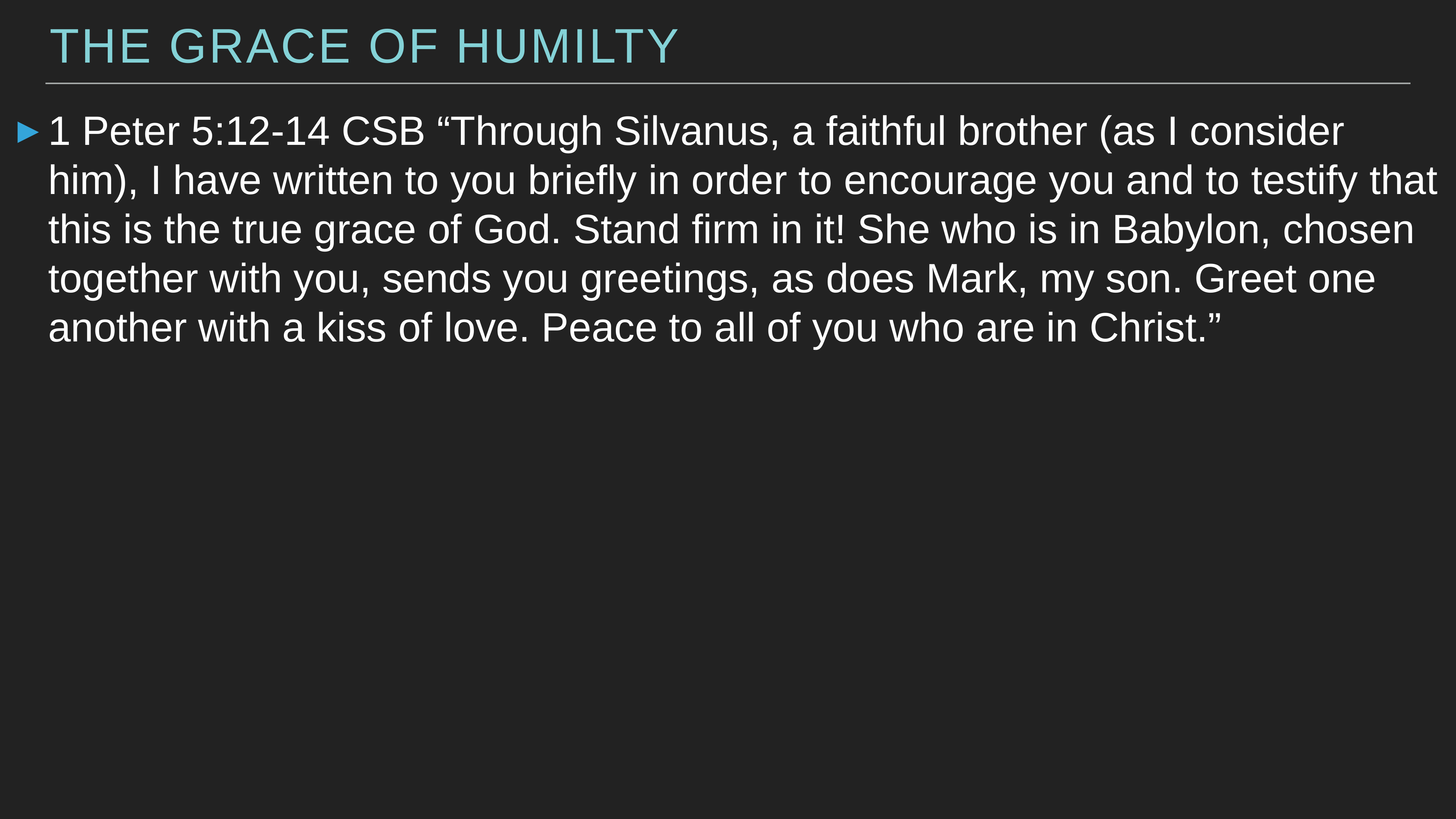

The Grace of Humilty
1 Peter 5:12-14 CSB “Through Silvanus, a faithful brother (as I consider him), I have written to you briefly in order to encourage you and to testify that this is the true grace of God. Stand firm in it! She who is in Babylon, chosen together with you, sends you greetings, as does Mark, my son. Greet one another with a kiss of love. Peace to all of you who are in Christ.”